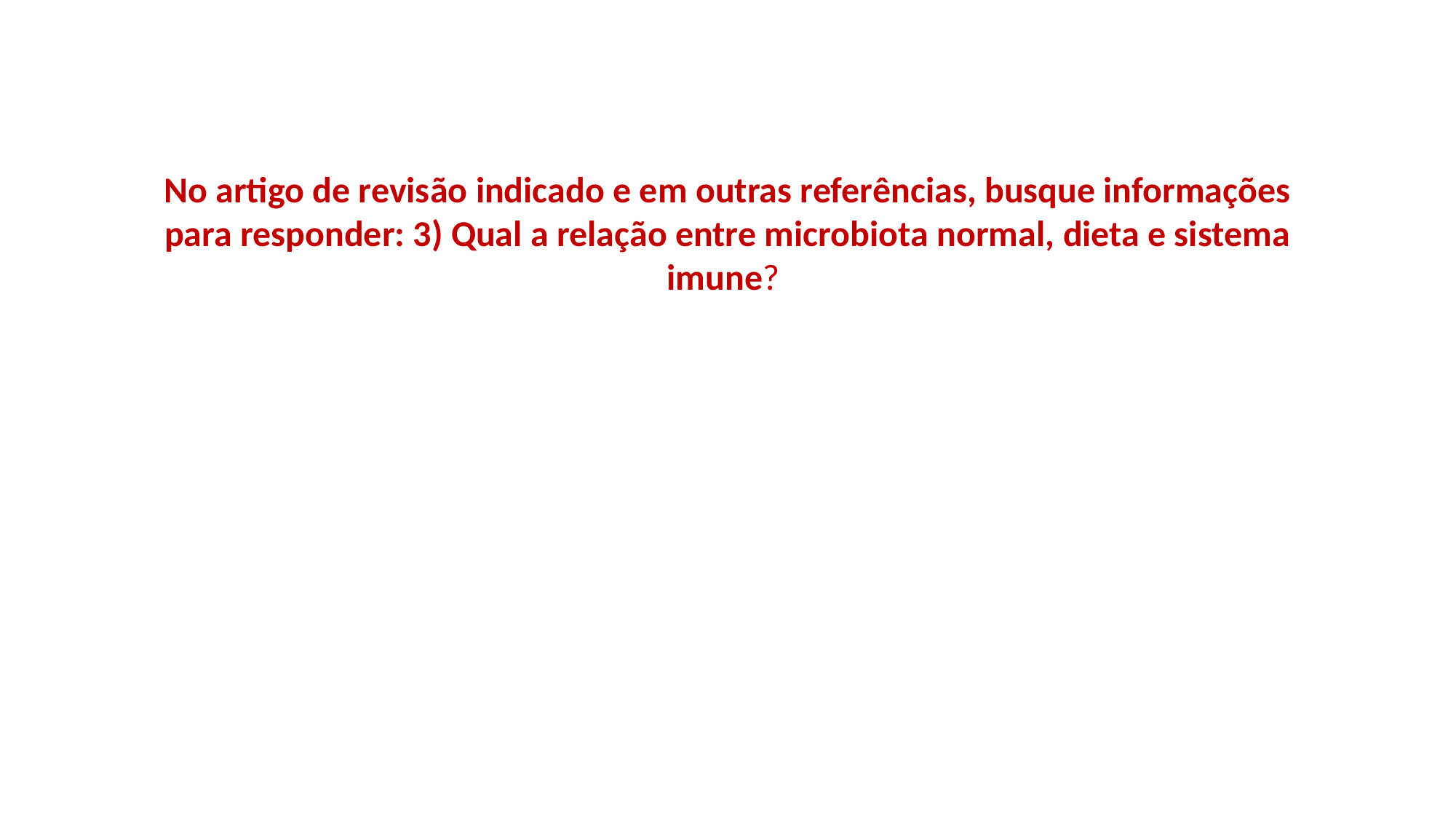

No artigo de revisão indicado e em outras referências, busque informações para responder: 3) Qual a relação entre microbiota normal, dieta e sistema imune?